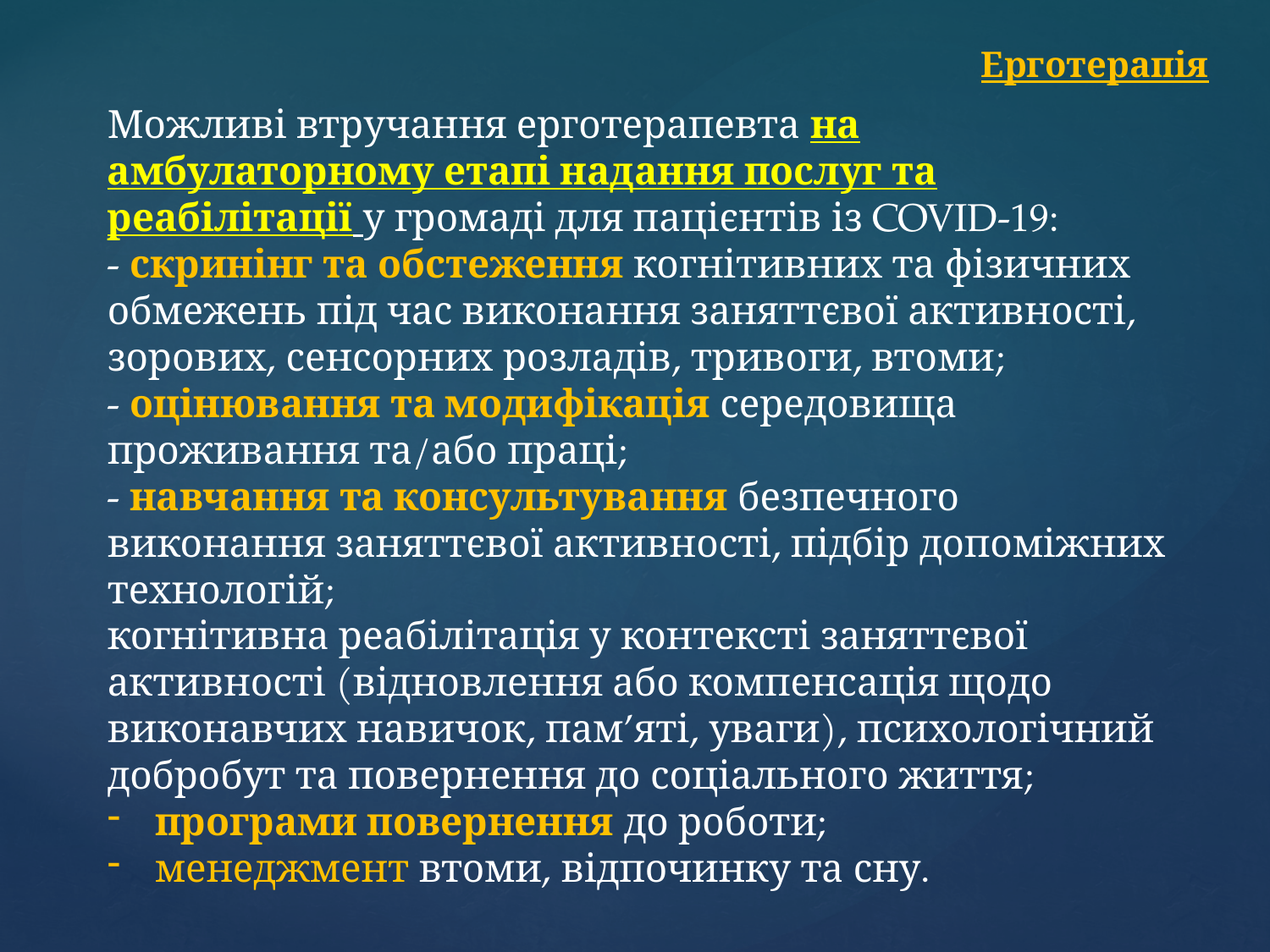

Ерготерапія

Можливі втручання ерготерапевта на амбулаторному етапі надання послуг та реабілітації у громаді для пацієнтів із COVID-19:
- скринінг та обстеження когнітивних та фізичних обмежень під час виконання заняттєвої активності, зорових, сенсорних розладів, тривоги, втоми;
- оцінювання та модифікація середовища проживання та/або праці;
- навчання та консультування безпечного виконання заняттєвої активності, підбір допоміжних технологій;
когнітивна реабілітація у контексті заняттєвої активності (відновлення або компенсація щодо виконавчих навичок, пам’яті, уваги), психологічний добробут та повернення до соціального життя;
програми повернення до роботи;
менеджмент втоми, відпочинку та сну.